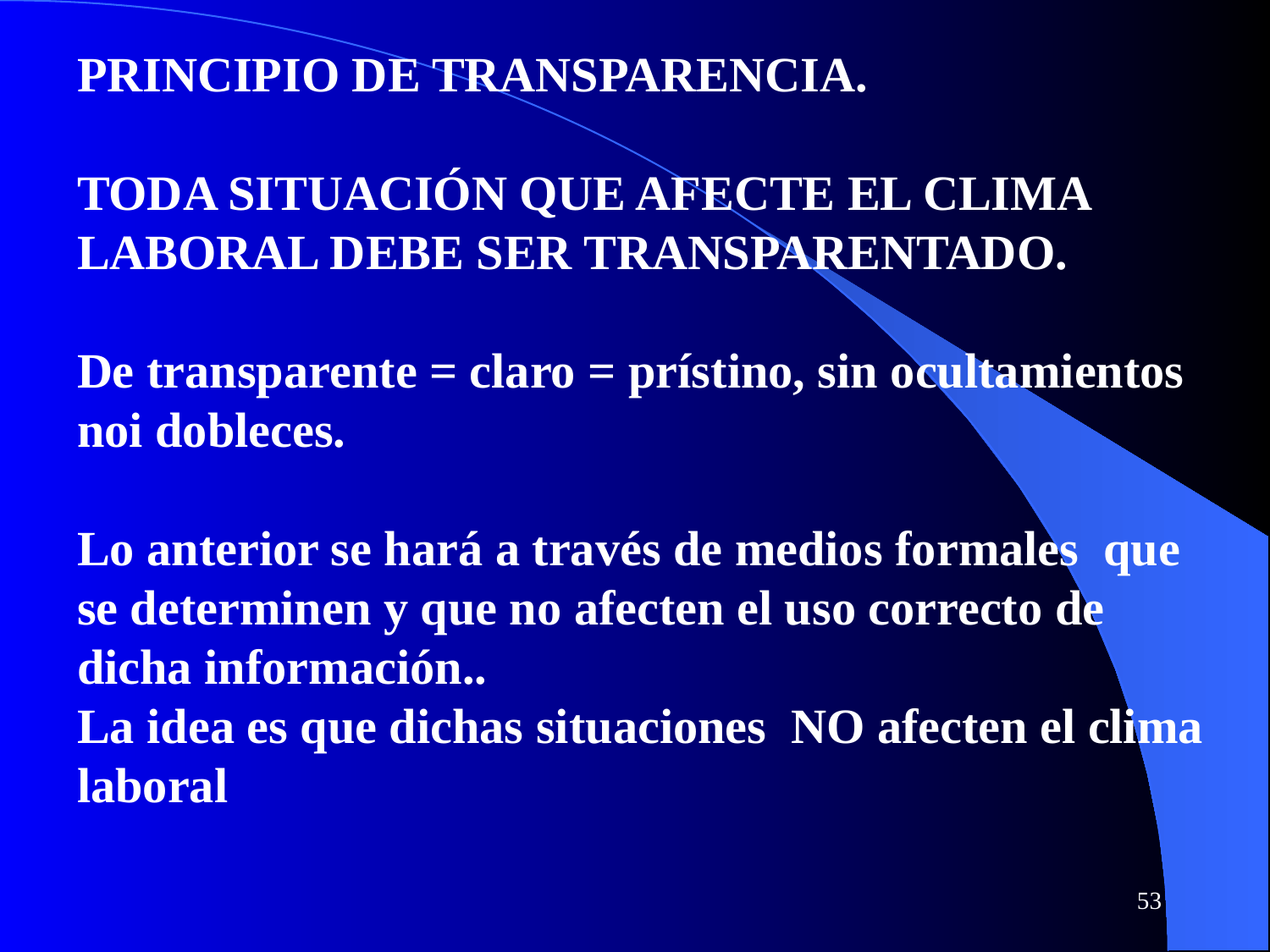

PRINCIPIO DE TRANSPARENCIA.

TODA SITUACIÓN QUE AFECTE EL CLIMA LABORAL DEBE SER TRANSPARENTADO.

De transparente = claro = prístino, sin ocultamientos noi dobleces.

Lo anterior se hará a través de medios formales  que se determinen y que no afecten el uso correcto de dicha información..
La idea es que dichas situaciones  NO afecten el clima laboral
53